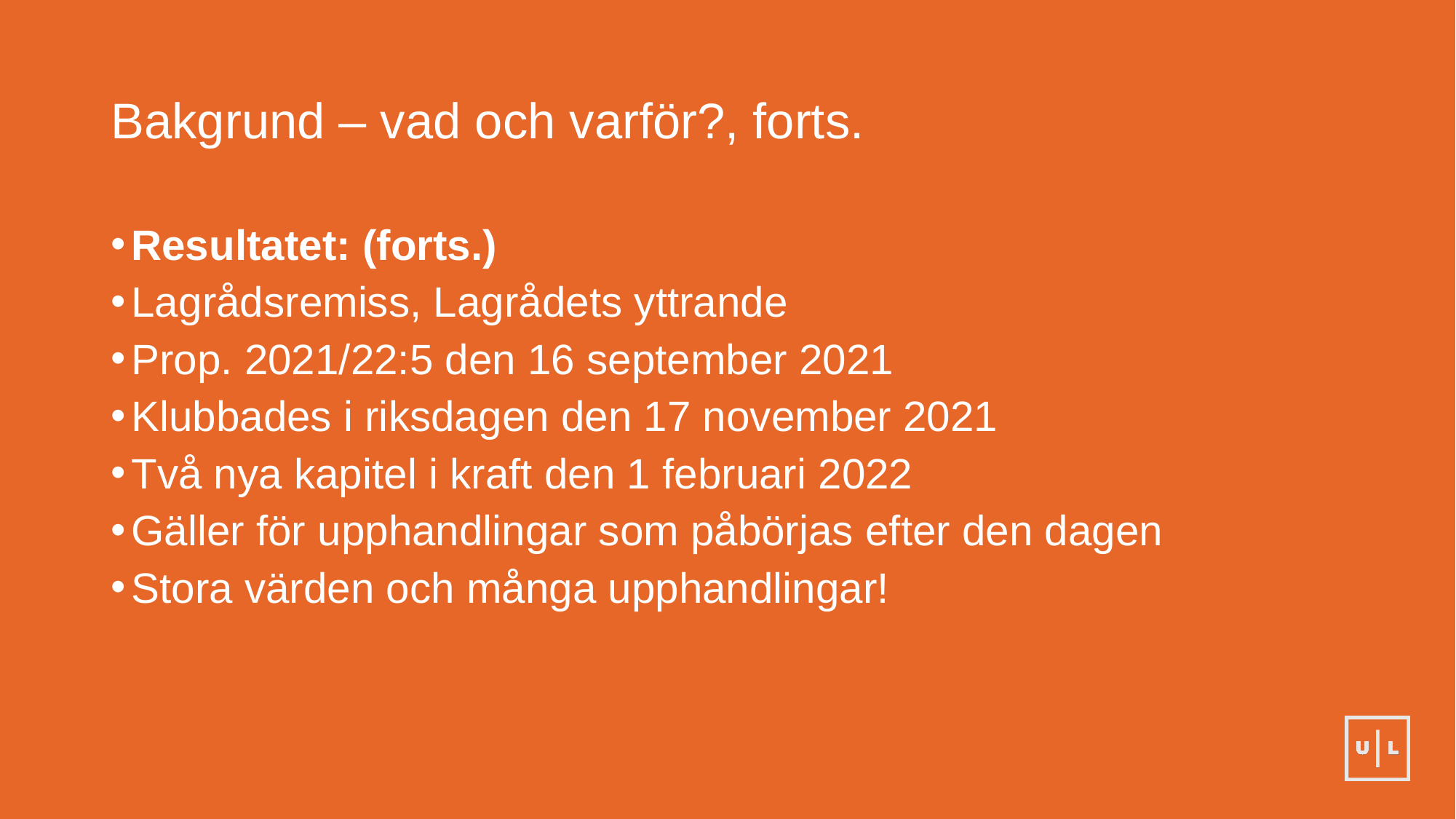

# Bakgrund – vad och varför?, forts.
Resultatet: (forts.)
Lagrådsremiss, Lagrådets yttrande
Prop. 2021/22:5 den 16 september 2021
Klubbades i riksdagen den 17 november 2021
Två nya kapitel i kraft den 1 februari 2022
Gäller för upphandlingar som påbörjas efter den dagen
Stora värden och många upphandlingar!